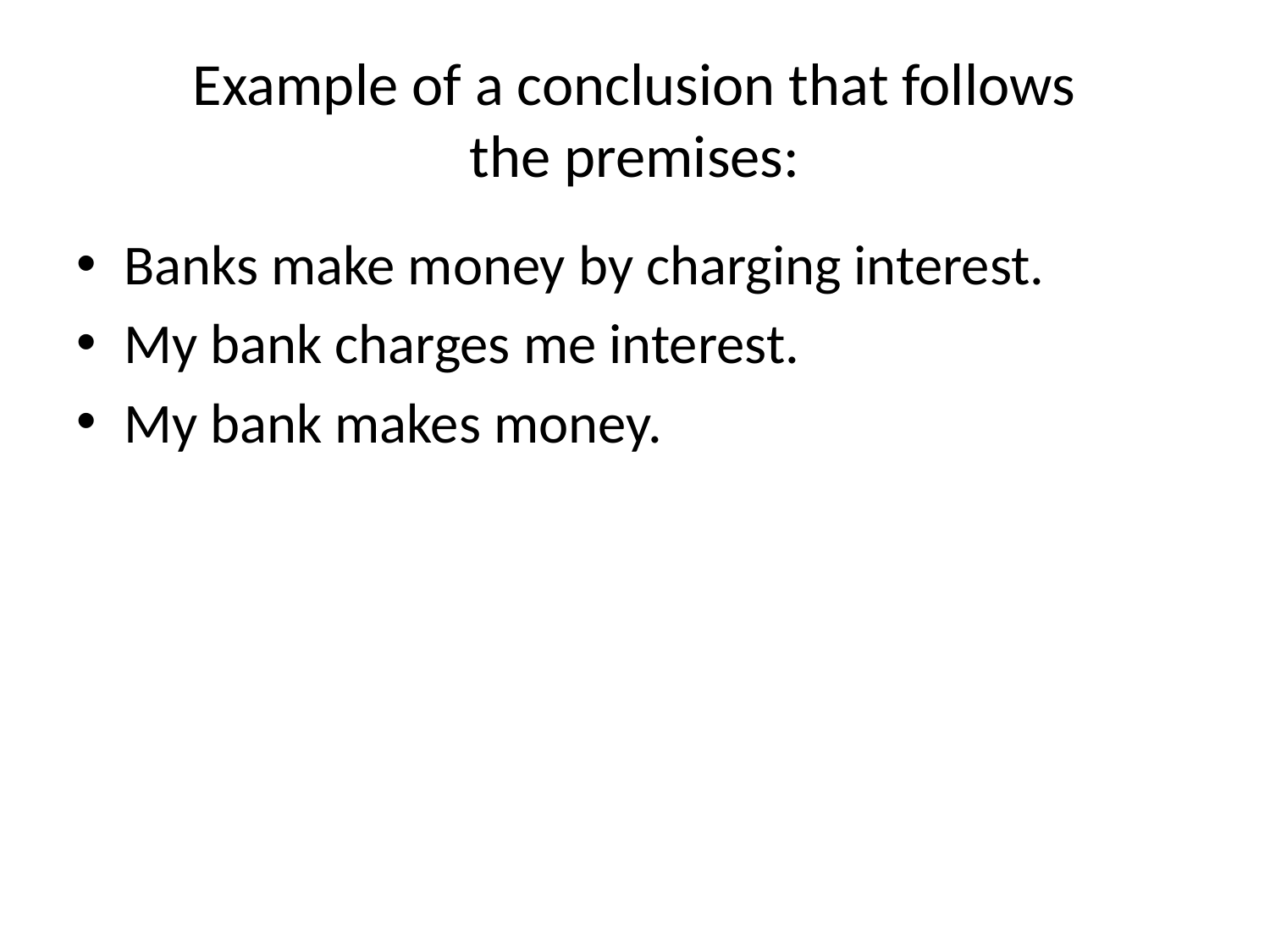

# Example of a conclusion that follows the premises:
Banks make money by charging interest.
My bank charges me interest.
My bank makes money.